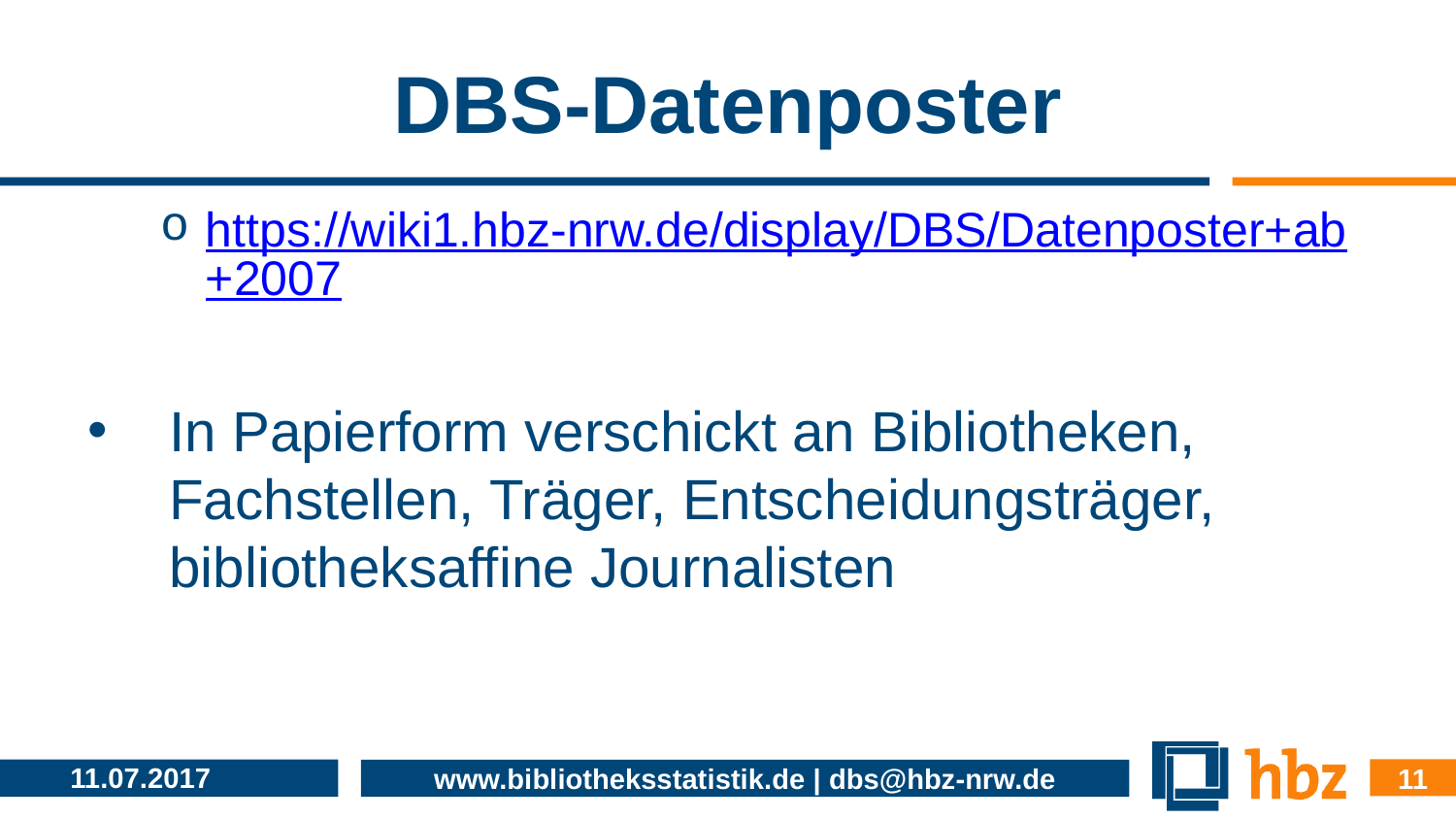

# DBS-Datenposter
https://wiki1.hbz-nrw.de/display/DBS/Datenposter+ab+2007

In Papierform verschickt an Bibliotheken, Fachstellen, Träger, Entscheidungsträger, bibliotheksaffine Journalisten

11
11.07.2017
www.bibliotheksstatistik.de | dbs@hbz-nrw.de